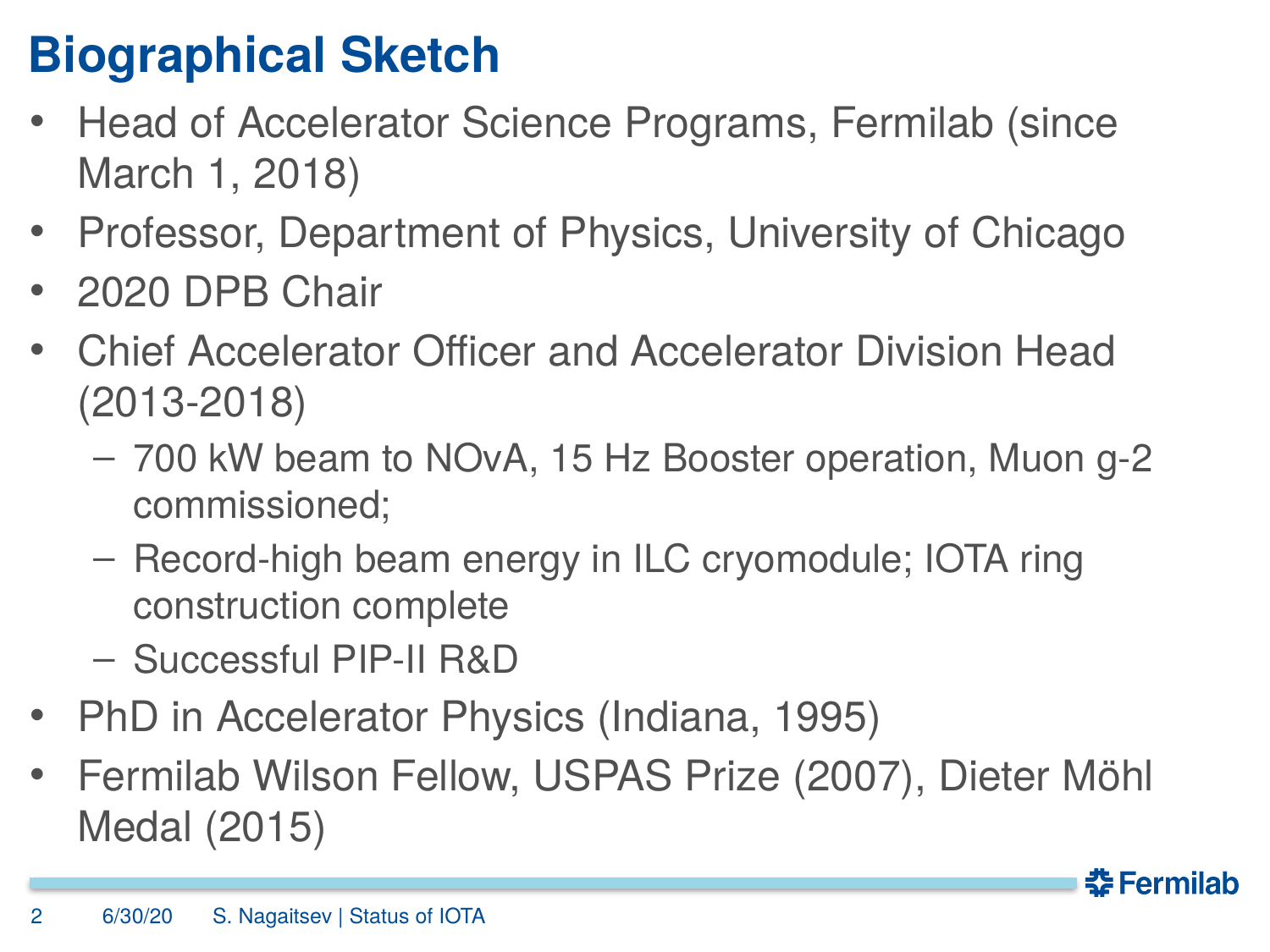

# Biographical Sketch
Head of Accelerator Science Programs, Fermilab (since March 1, 2018)
Professor, Department of Physics, University of Chicago
2020 DPB Chair
Chief Accelerator Officer and Accelerator Division Head (2013-2018)
700 kW beam to NOvA, 15 Hz Booster operation, Muon g-2 commissioned;
Record-high beam energy in ILC cryomodule; IOTA ring construction complete
Successful PIP-II R&D
PhD in Accelerator Physics (Indiana, 1995)
Fermilab Wilson Fellow, USPAS Prize (2007), Dieter Möhl Medal (2015)
2
6/30/20
S. Nagaitsev | Status of IOTA